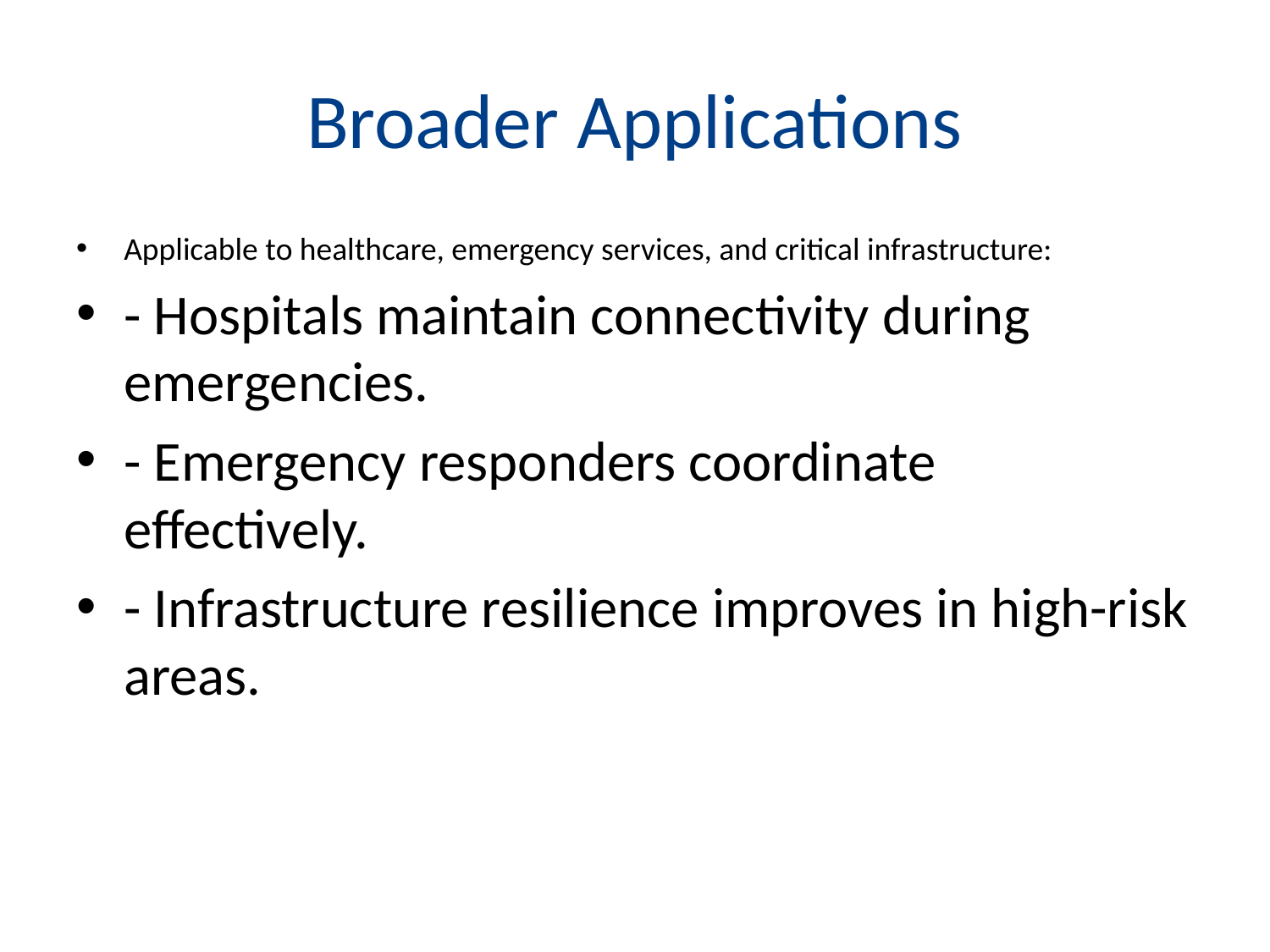

# Broader Applications
Applicable to healthcare, emergency services, and critical infrastructure:
- Hospitals maintain connectivity during emergencies.
- Emergency responders coordinate effectively.
- Infrastructure resilience improves in high-risk areas.